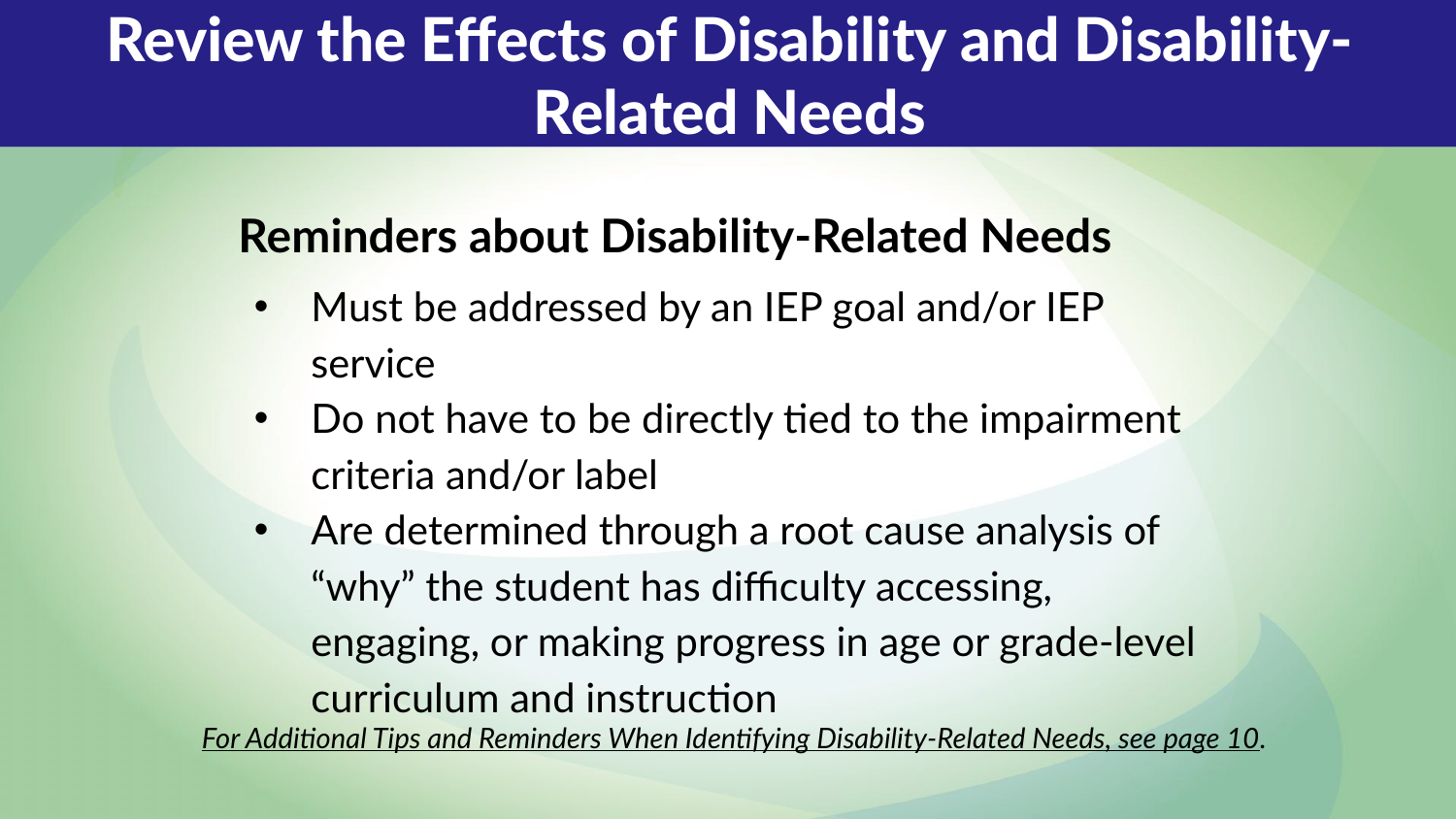

Review the Effects of Disability and Disability-Related Needs
Reminders about Disability-Related Needs
Must be addressed by an IEP goal and/or IEP service
Do not have to be directly tied to the impairment criteria and/or label
Are determined through a root cause analysis of “why” the student has difficulty accessing, engaging, or making progress in age or grade-level curriculum and instruction

For Additional Tips and Reminders When Identifying Disability-Related Needs, see page 10.